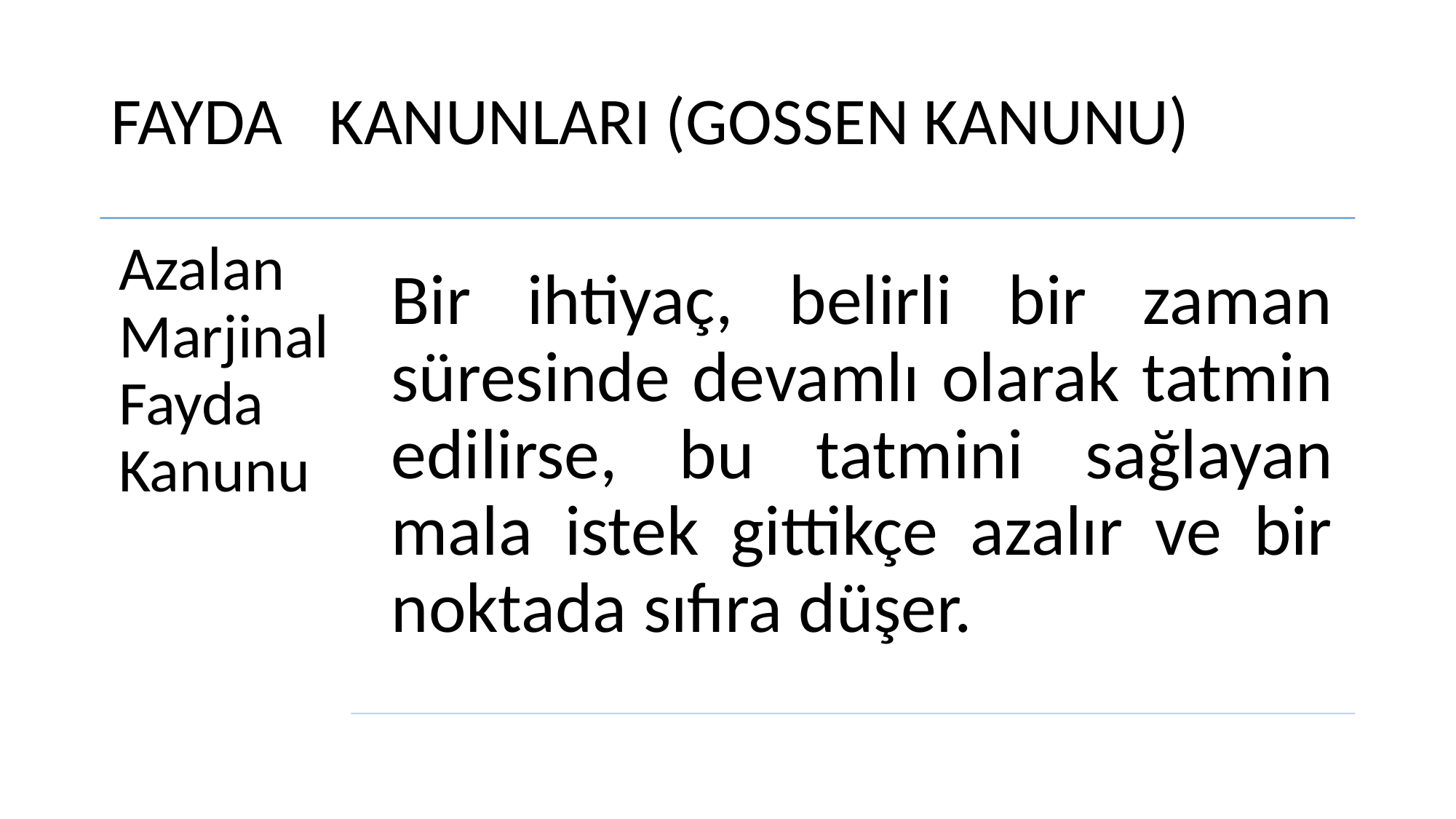

# FAYDA	KANUNLARI (GOSSEN KANUNU)
Azalan Marjinal Fayda Kanunu
Bir ihtiyaç, belirli bir zaman süresinde devamlı olarak tatmin edilirse, bu tatmini sağlayan mala istek gittikçe azalır ve bir noktada sıfıra düşer.